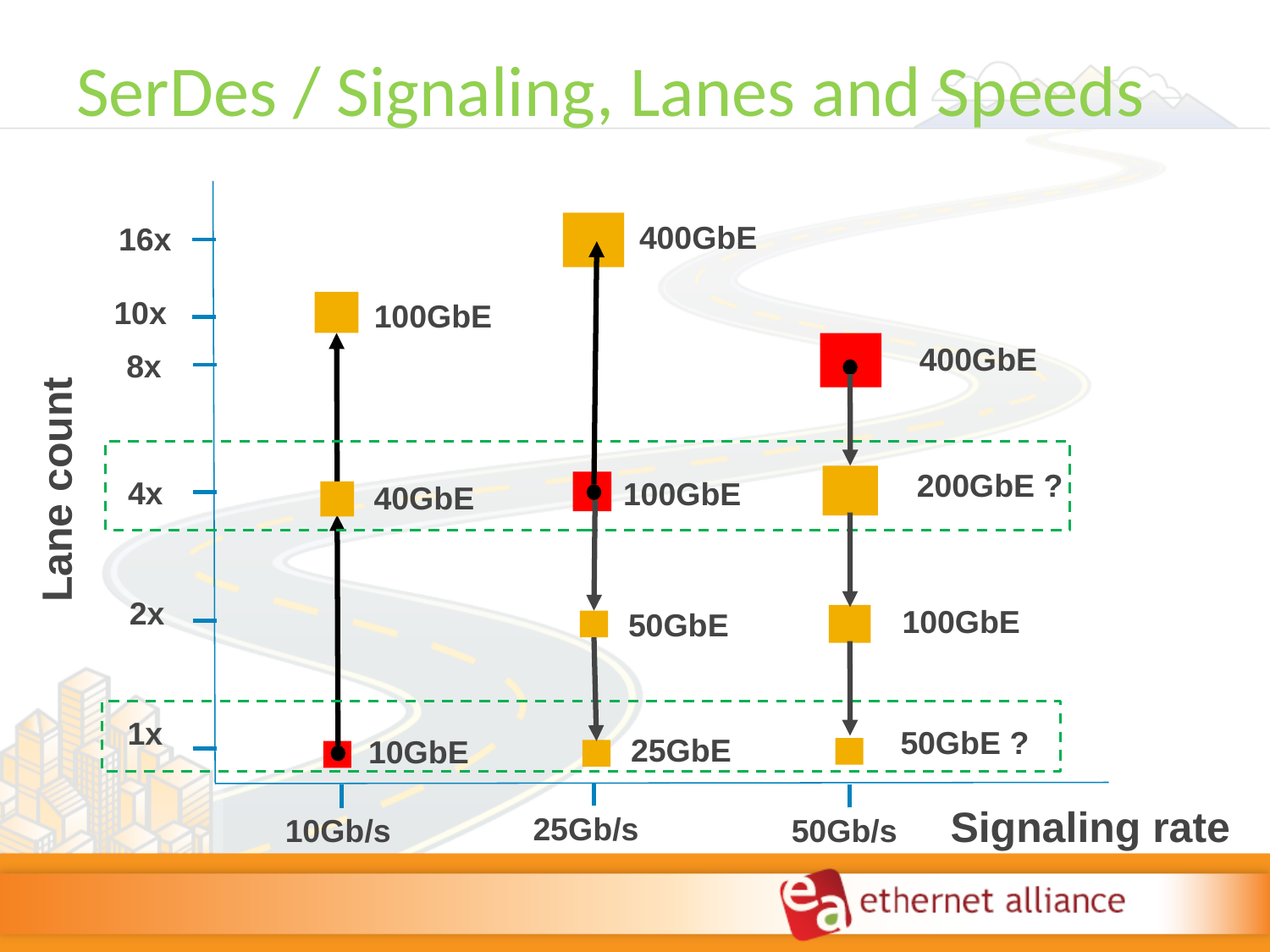

# SerDes / Signaling, Lanes and Speeds

400GbE

50GbE

25GbE

16x
10x

100GbE
40GbE

400GbE
8x

200GbE ?

100GbE

50GbE ?

Lane count
4x

100GbE
2x

1x
10GbE

Signaling rate
25Gb/s
10Gb/s
50Gb/s